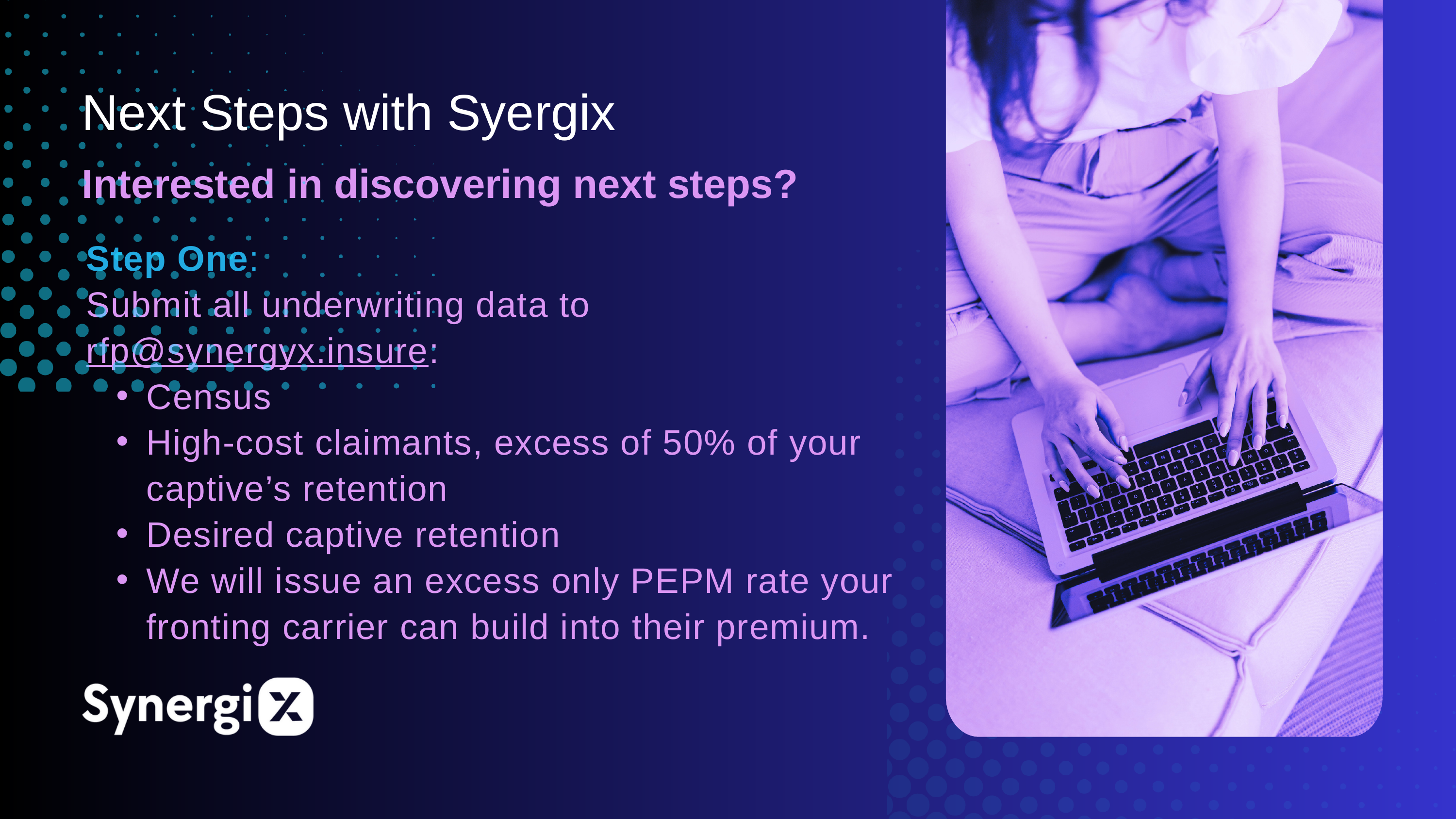

Next Steps with Syergix
Interested in discovering next steps?
Step One:
Submit all underwriting data to rfp@synergyx.insure:
Census
High-cost claimants, excess of 50% of your captive’s retention
Desired captive retention
We will issue an excess only PEPM rate your fronting carrier can build into their premium.